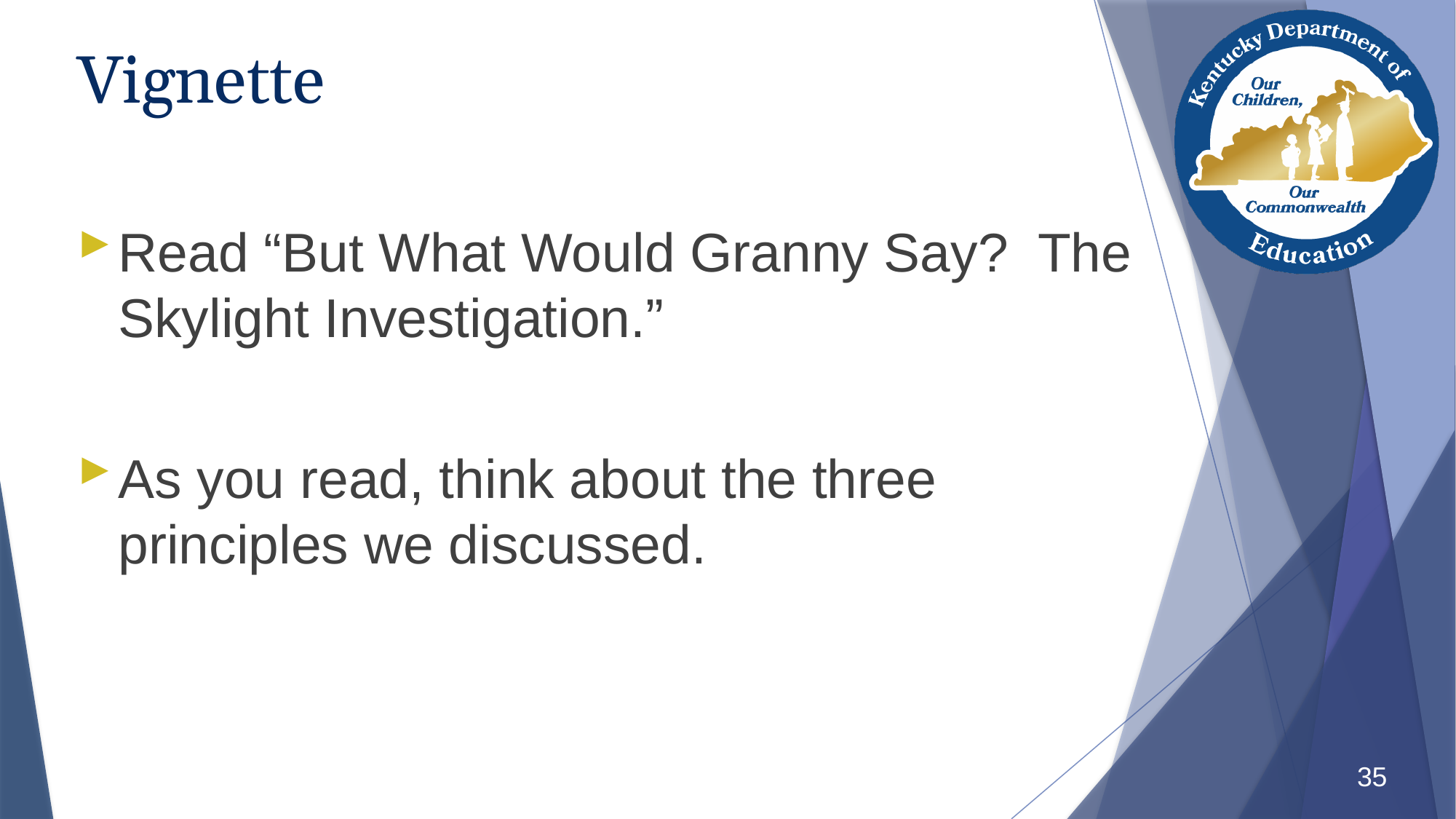

# Vignette
Read “But What Would Granny Say?  The Skylight Investigation.”

As you read, think about the three principles we discussed.
35